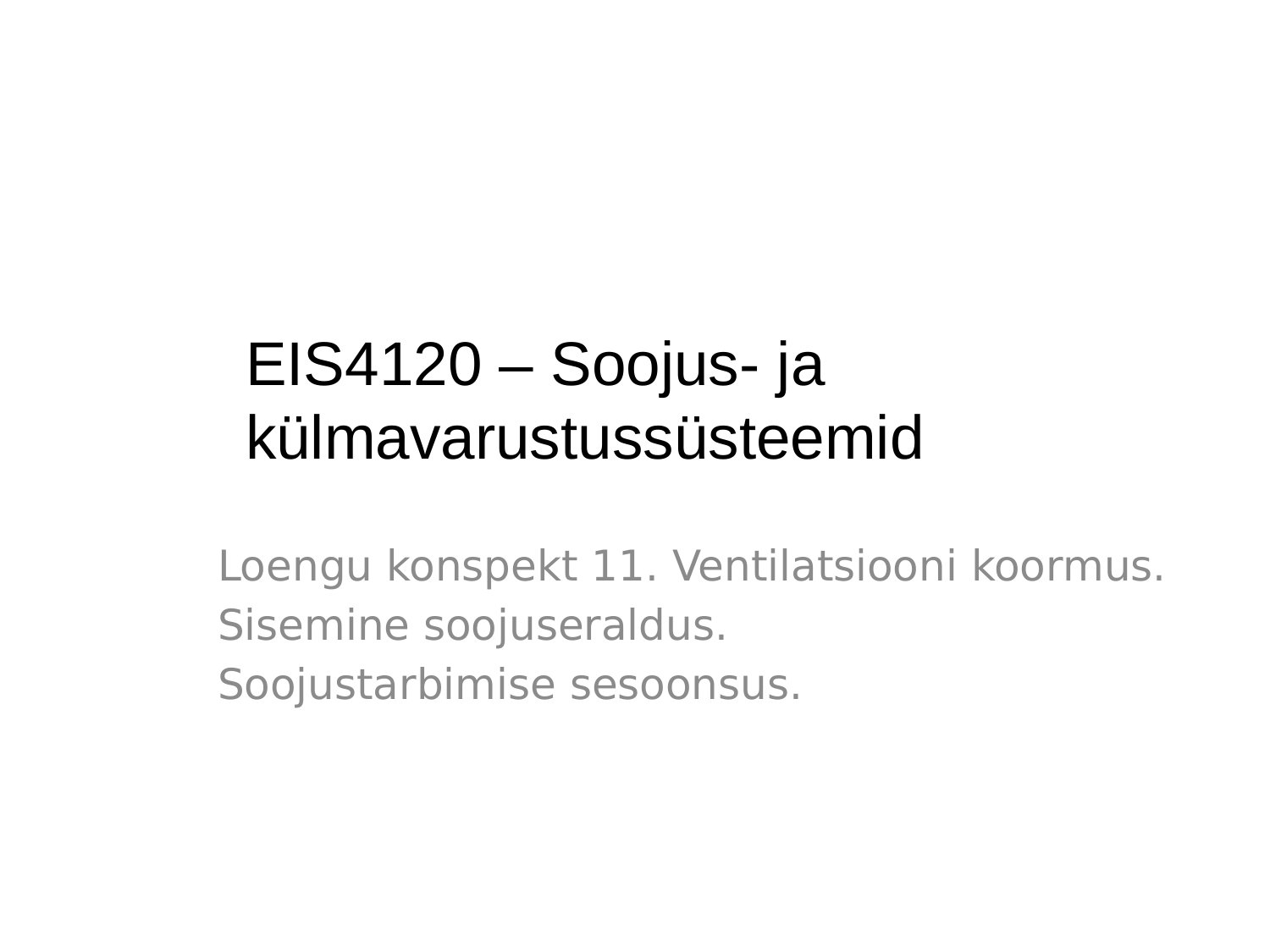

# EIS4120 – Soojus- ja külmavarustussüsteemid
Loengu konspekt 11. Ventilatsiooni koormus.
Sisemine soojuseraldus.
Soojustarbimise sesoonsus.